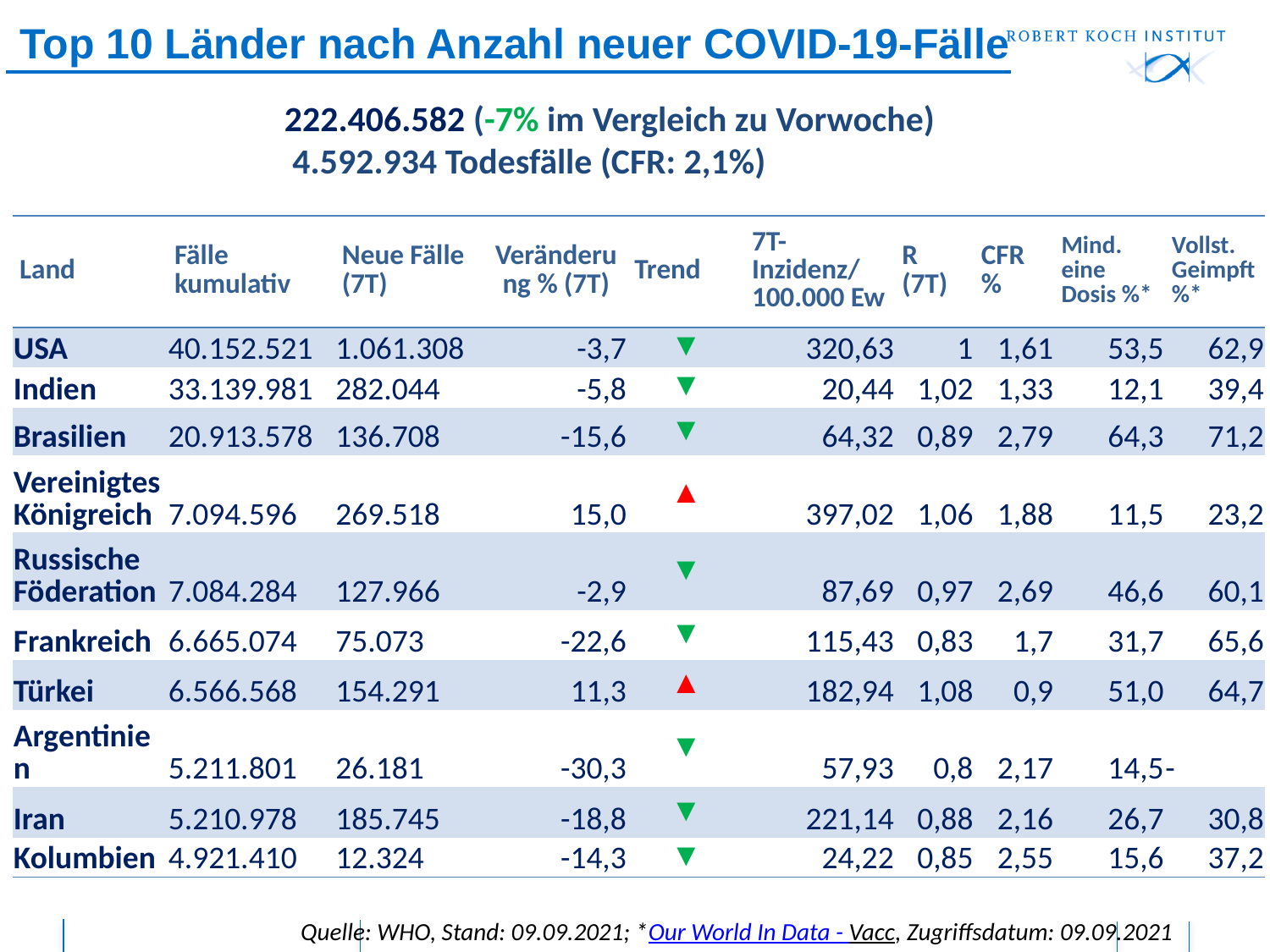

# Top 10 Länder nach Anzahl neuer COVID-19-Fälle
222.406.582 (-7% im Vergleich zu Vorwoche)
 4.592.934 Todesfälle (CFR: 2,1%)
| Land | Fälle kumulativ | Neue Fälle (7T) | Veränderung % (7T) | Trend | 7T-Inzidenz/ 100.000 Ew | R (7T) | CFR % | Mind. eine Dosis %\* | Vollst. Geimpft %\* |
| --- | --- | --- | --- | --- | --- | --- | --- | --- | --- |
| USA | 40.152.521 | 1.061.308 | -3,7 | ▼ | 320,63 | 1 | 1,61 | 53,5 | 62,9 |
| Indien | 33.139.981 | 282.044 | -5,8 | ▼ | 20,44 | 1,02 | 1,33 | 12,1 | 39,4 |
| Brasilien | 20.913.578 | 136.708 | -15,6 | ▼ | 64,32 | 0,89 | 2,79 | 64,3 | 71,2 |
| Vereinigtes Königreich | 7.094.596 | 269.518 | 15,0 | ▲ | 397,02 | 1,06 | 1,88 | 11,5 | 23,2 |
| Russische Föderation | 7.084.284 | 127.966 | -2,9 | ▼ | 87,69 | 0,97 | 2,69 | 46,6 | 60,1 |
| Frankreich | 6.665.074 | 75.073 | -22,6 | ▼ | 115,43 | 0,83 | 1,7 | 31,7 | 65,6 |
| Türkei | 6.566.568 | 154.291 | 11,3 | ▲ | 182,94 | 1,08 | 0,9 | 51,0 | 64,7 |
| Argentinien | 5.211.801 | 26.181 | -30,3 | ▼ | 57,93 | 0,8 | 2,17 | 14,5 | - |
| Iran | 5.210.978 | 185.745 | -18,8 | ▼ | 221,14 | 0,88 | 2,16 | 26,7 | 30,8 |
| Kolumbien | 4.921.410 | 12.324 | -14,3 | ▼ | 24,22 | 0,85 | 2,55 | 15,6 | 37,2 |
Quelle: WHO, Stand: 09.09.2021; *Our World In Data - Vacc, Zugriffsdatum: 09.09.2021